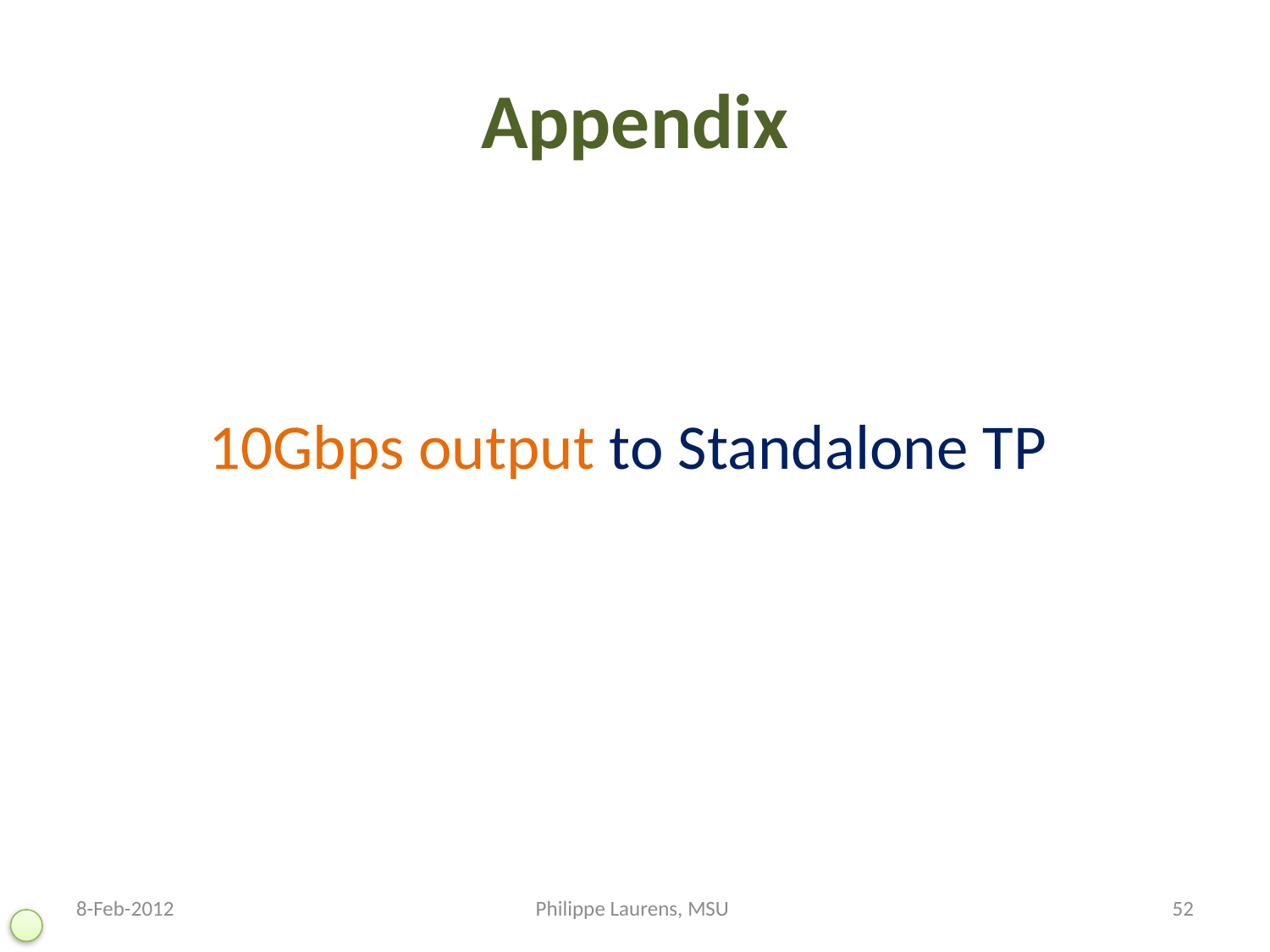

# Appendix

10Gbps output to Standalone TP
8-Feb-2012
Philippe Laurens, MSU
52